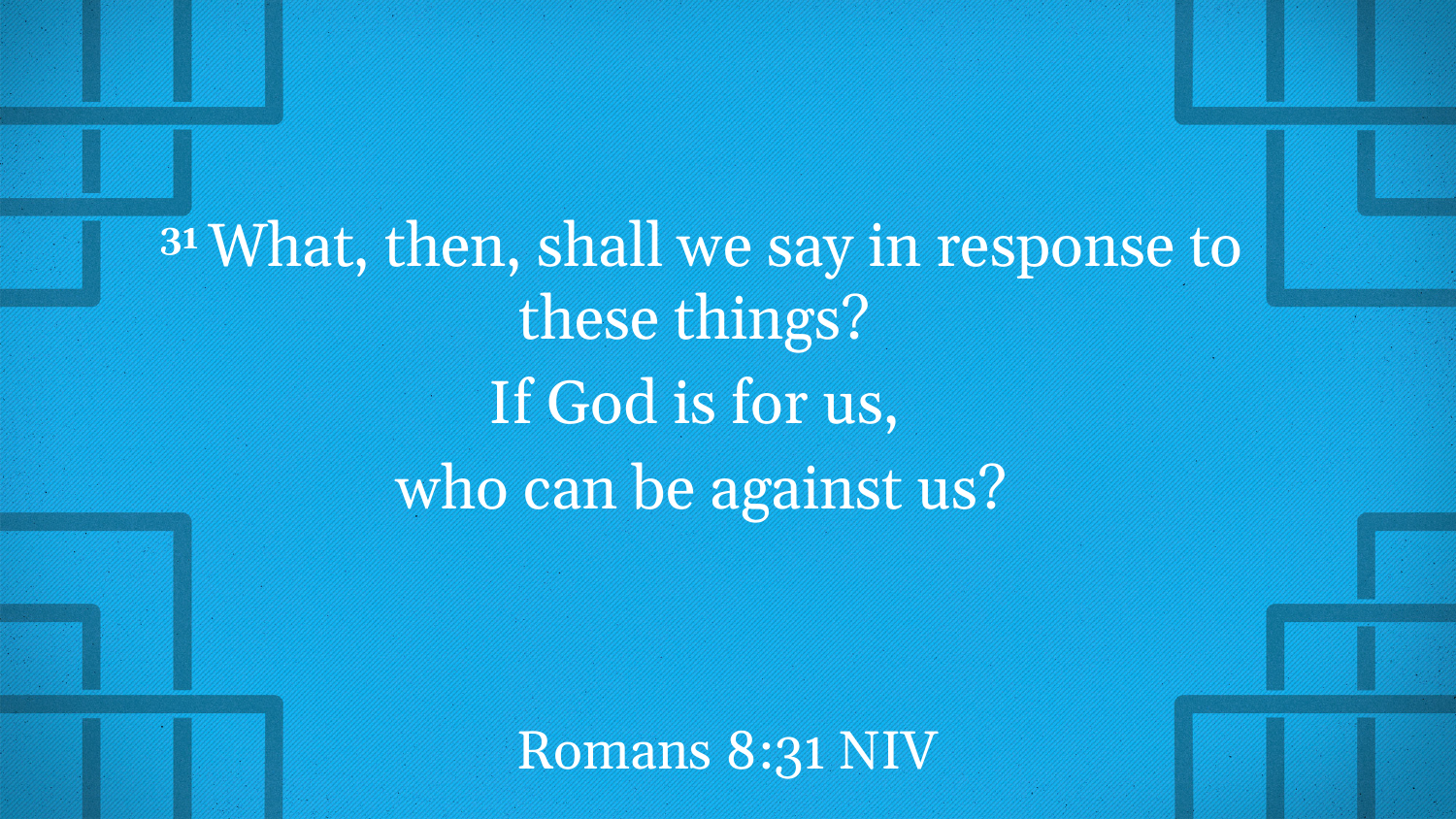

31 What, then, shall we say in response to these things?
If God is for us,
who can be against us?
Romans 8:31 NIV